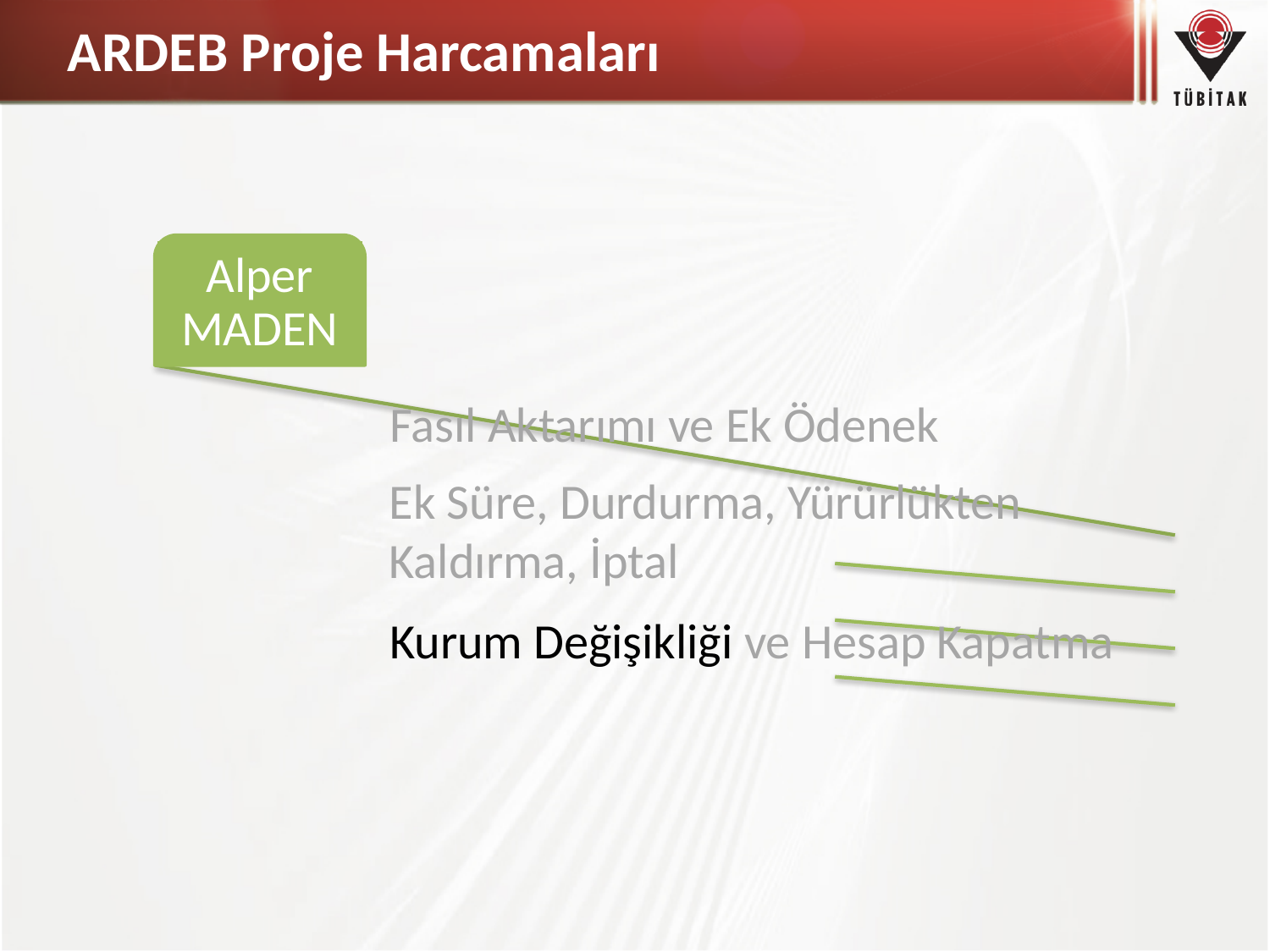

# ARDEB Proje Harcamaları

Alper MADEN

Fasıl Aktarımı ve Ek Ödenek

Ek Süre, Durdurma, Yürürlükten Kaldırma, İptal
Kurum Değişikliği ve Hesap Kapatma